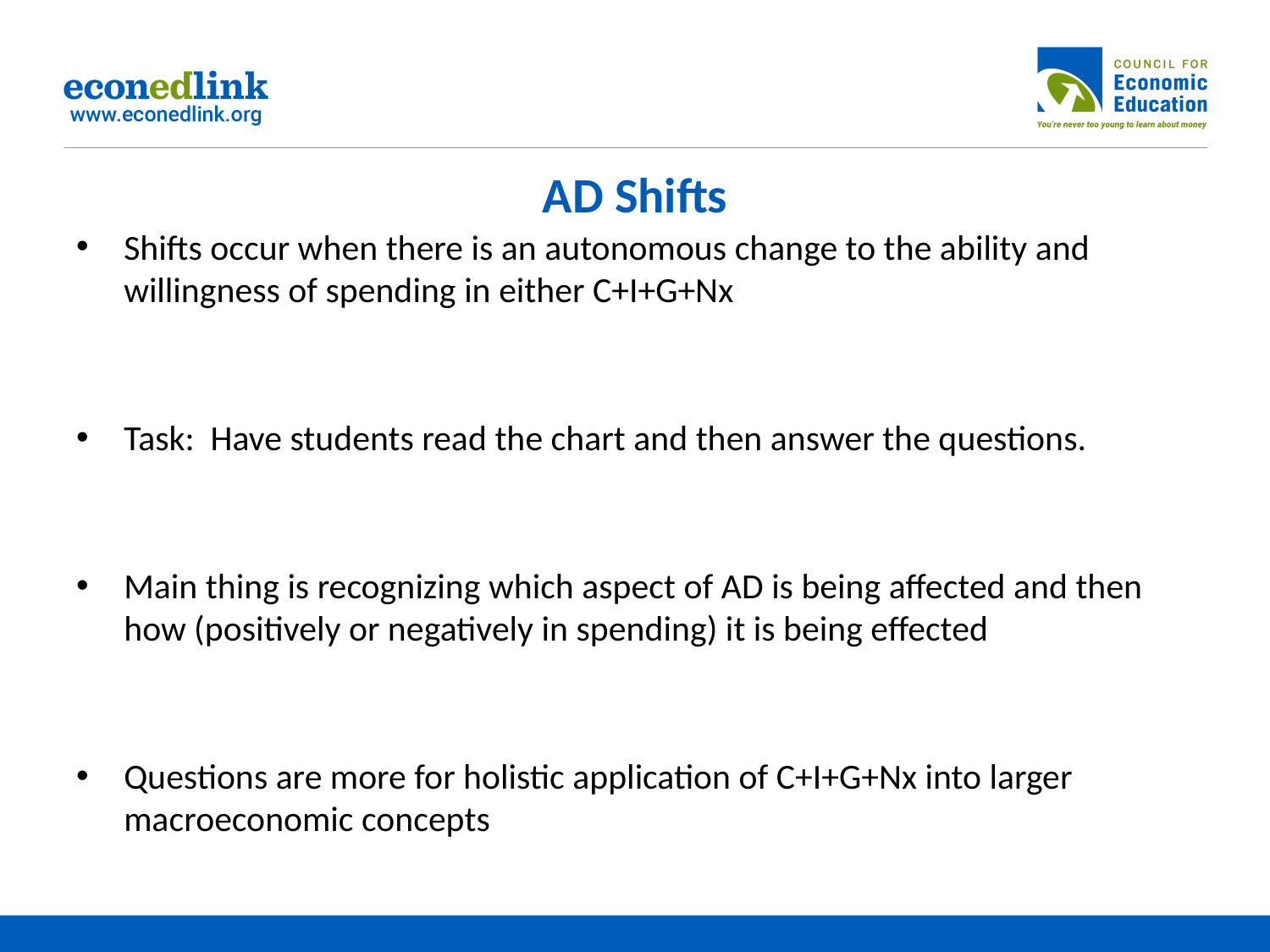

# AD Shifts
Shifts occur when there is an autonomous change to the ability and willingness of spending in either C+I+G+Nx

Task:  Have students read the chart and then answer the questions.

Main thing is recognizing which aspect of AD is being affected and then how (positively or negatively in spending) it is being effected

Questions are more for holistic application of C+I+G+Nx into larger macroeconomic concepts